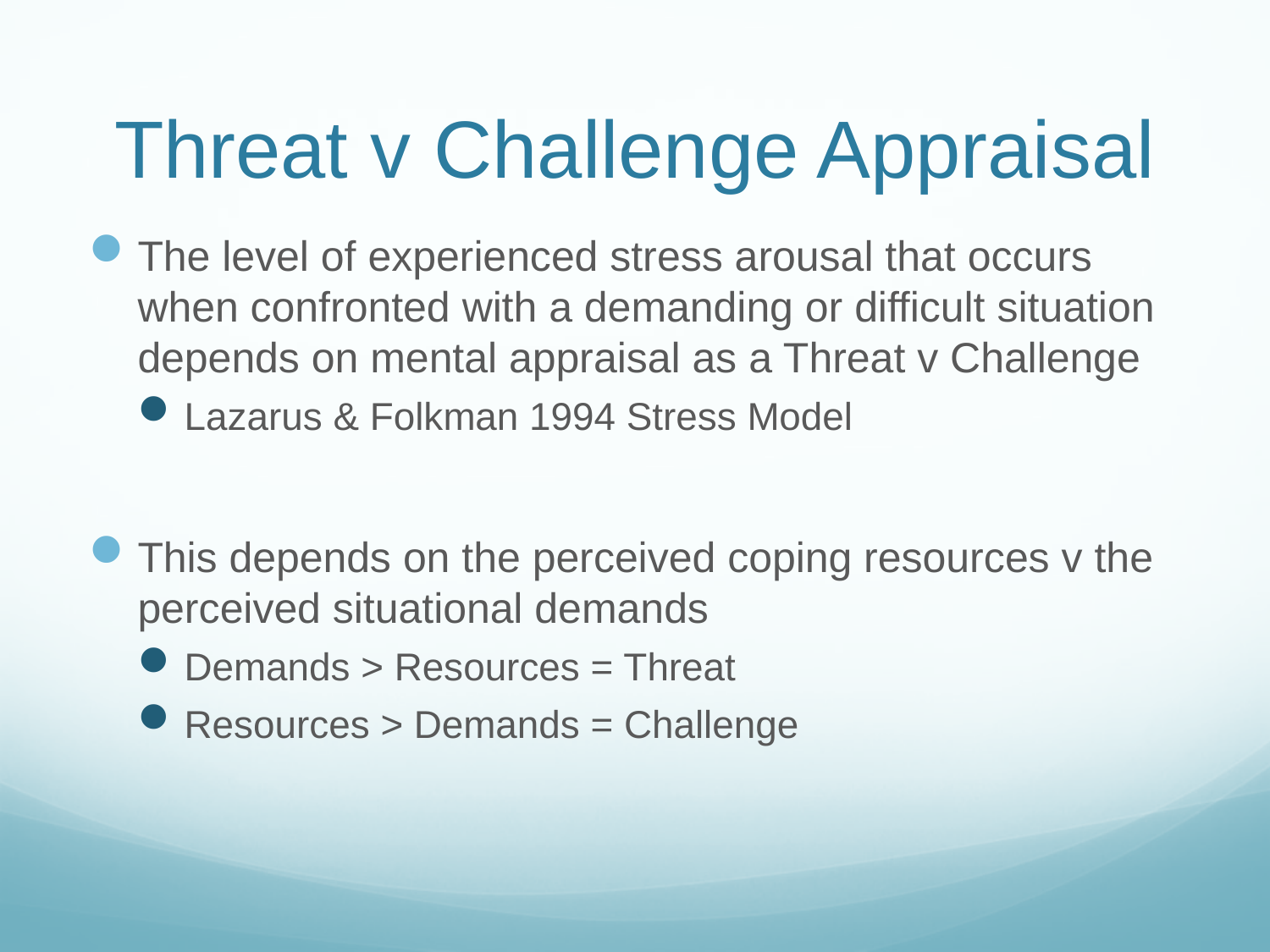

# Threat v Challenge Appraisal
The level of experienced stress arousal that occurs when confronted with a demanding or difficult situation depends on mental appraisal as a Threat v Challenge
Lazarus & Folkman 1994 Stress Model

This depends on the perceived coping resources v the perceived situational demands
Demands > Resources = Threat
Resources > Demands = Challenge